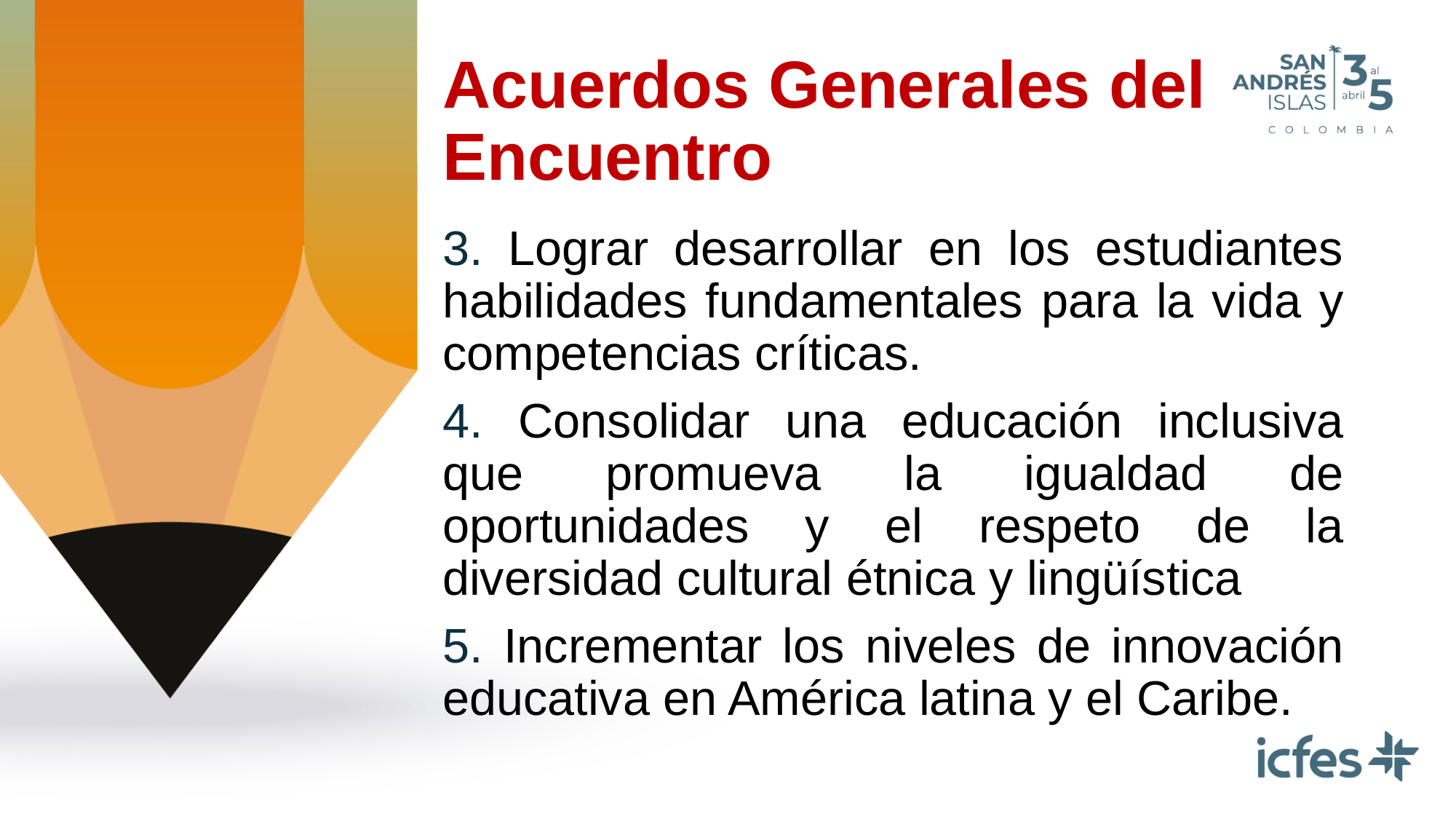

# Acuerdos Generales del Encuentro
3. Lograr desarrollar en los estudiantes habilidades fundamentales para la vida y competencias críticas.
4. Consolidar una educación inclusiva que promueva la igualdad de oportunidades y el respeto de la diversidad cultural étnica y lingüística
5. Incrementar los niveles de innovación educativa en América latina y el Caribe.